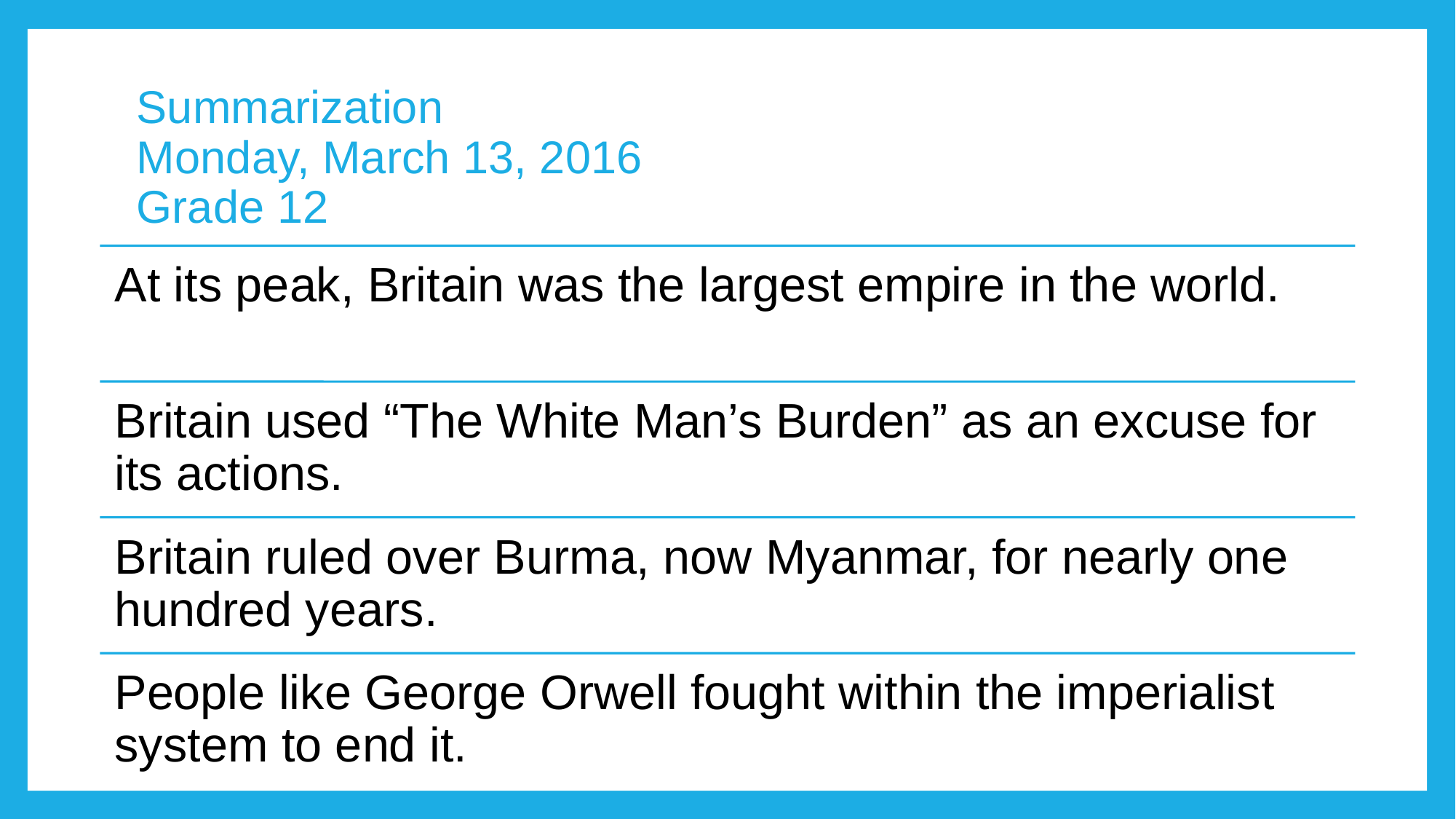

# Summarization Monday, March 13, 2016 Grade 12
At its peak, Britain was the largest empire in the world.
Britain used “The White Man’s Burden” as an excuse for its actions.
Britain ruled over Burma, now Myanmar, for nearly one hundred years.
People like George Orwell fought within the imperialist system to end it.